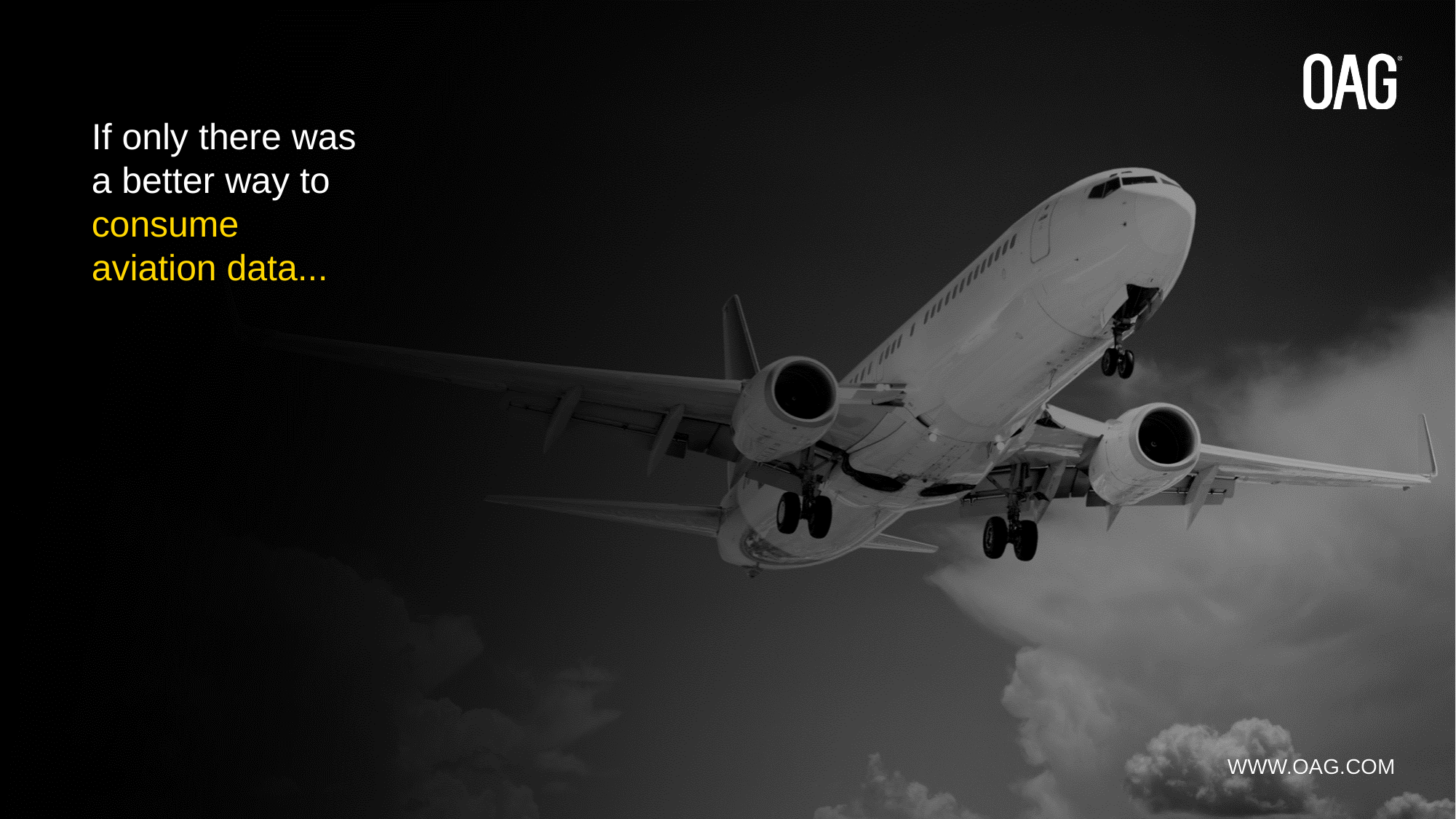

If only there was
a better way to consume
aviation data...